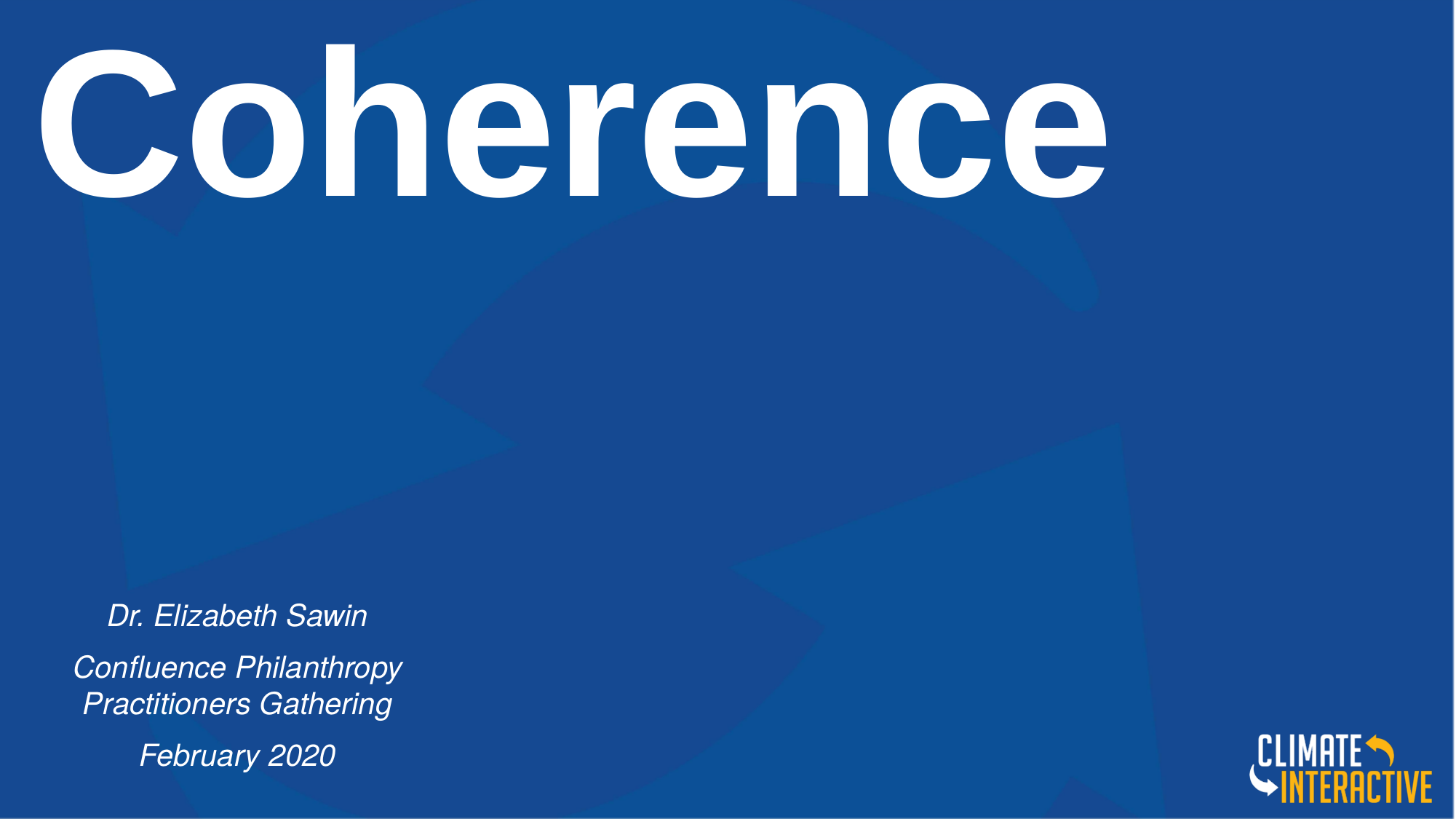

# Coherence
Dr. Elizabeth Sawin
Confluence Philanthropy Practitioners Gathering
February 2020